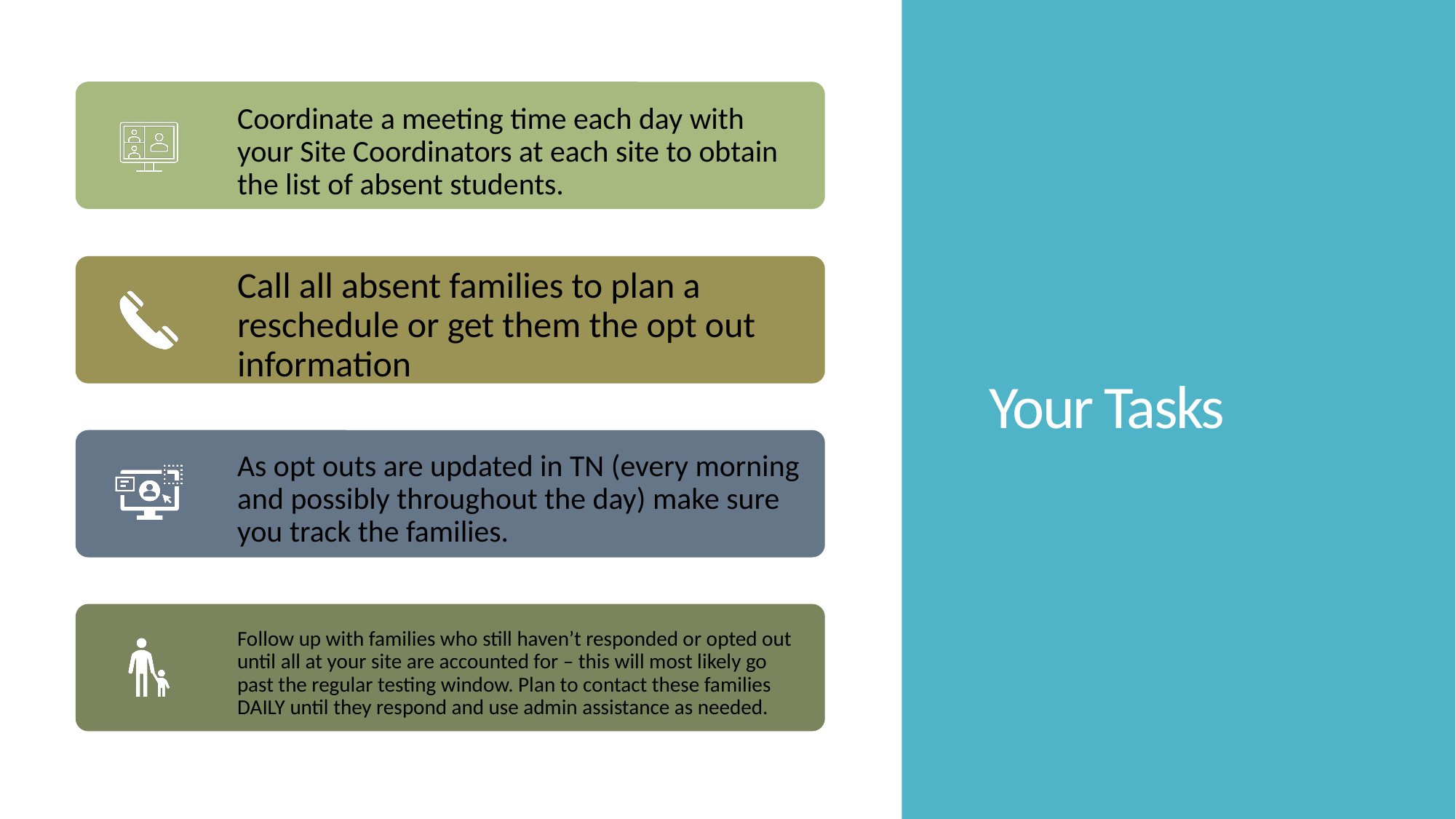

# Your Tasks
Coordinate a meeting time each day with your Site Coordinators at each site to obtain the list of absent students.
Call all absent families to plan a reschedule or get them the opt out information
As opt outs are updated in TN (every morning and possibly throughout the day) make sure you track the families.
Follow up with families who still haven’t responded or opted out until all at your site are accounted for – this will most likely go past the regular testing window. Plan to contact these families DAILY until they respond and use admin assistance as needed.